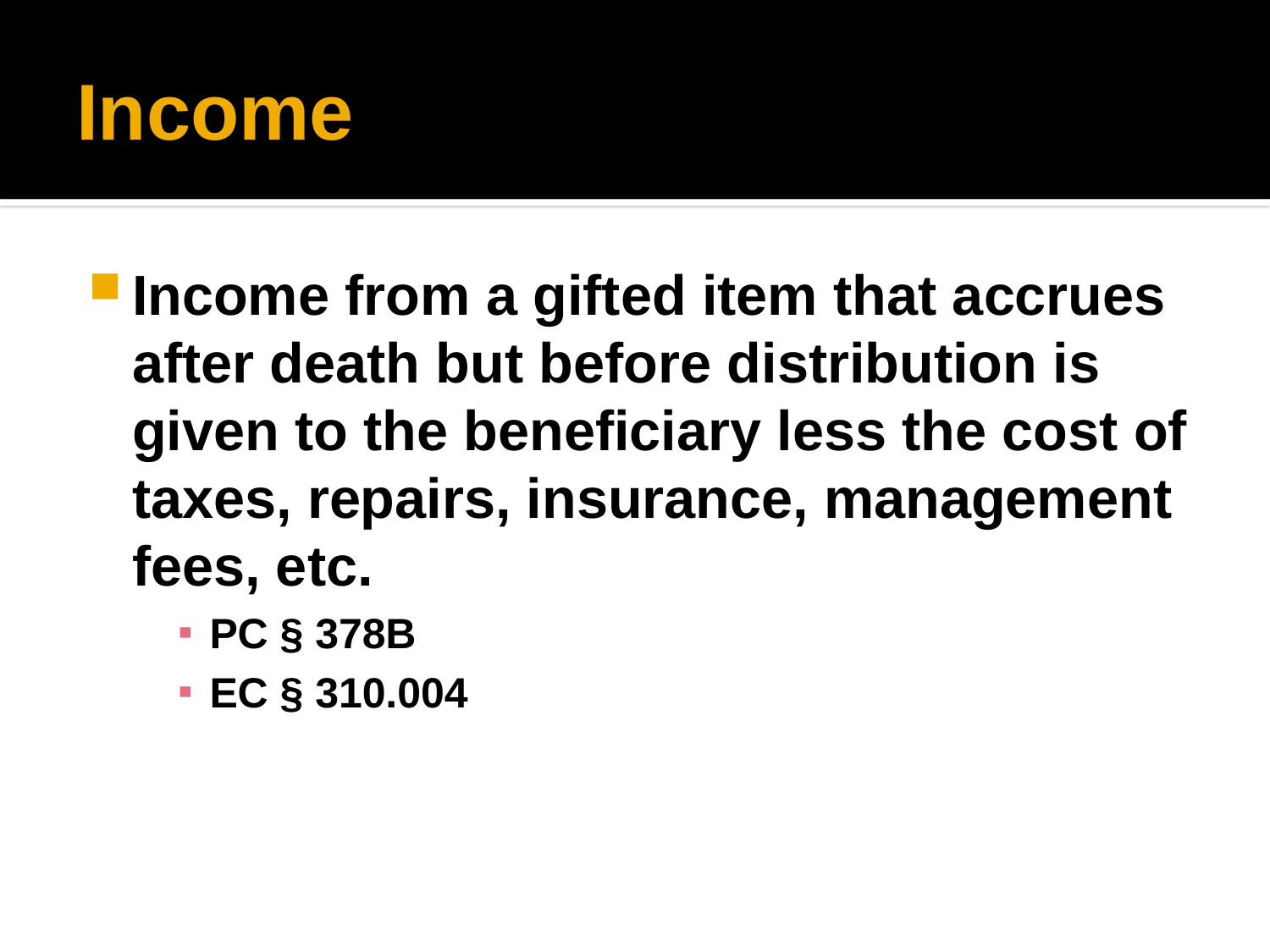

# Income
Income from a gifted item that accrues after death but before distribution is given to the beneficiary less the cost of taxes, repairs, insurance, management fees, etc.
PC § 378B
EC § 310.004